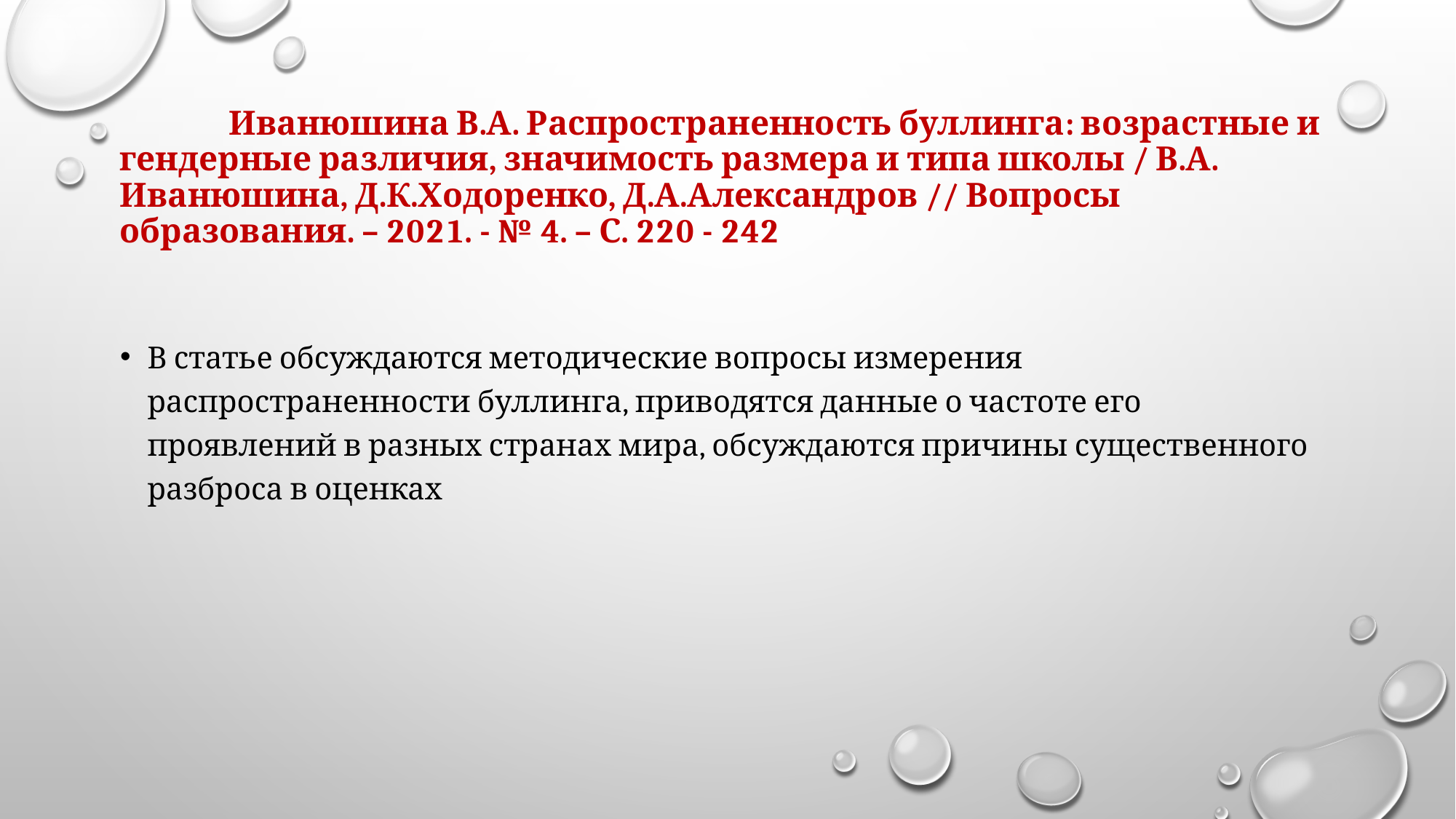

# Иванюшина В.А. Распространенность буллинга: возрастные и гендерные различия, значимость размера и типа школы / В.А. Иванюшина, Д.К.Ходоренко, Д.А.Александров // Вопросы образования. – 2021. - № 4. – С. 220 - 242
В статье обсуждаются методические вопросы измерения распространенности буллинга, приводятся данные о частоте его проявлений в разных странах мира, обсуждаются причины существенного разброса в оценках